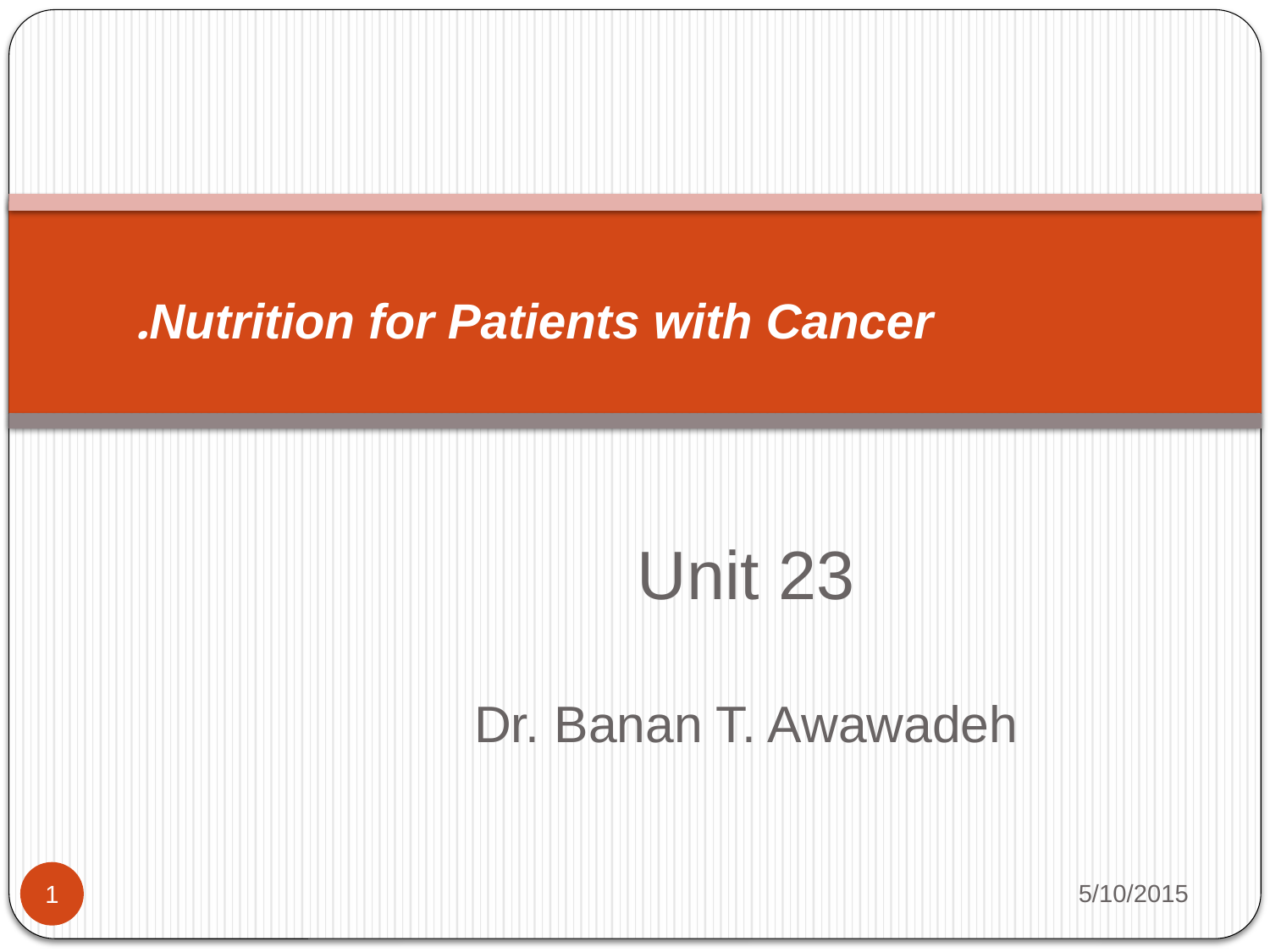

# Nutrition for Patients with Cancer.

Unit 23

Dr. Banan T. Awawadeh

5/10/2015
1